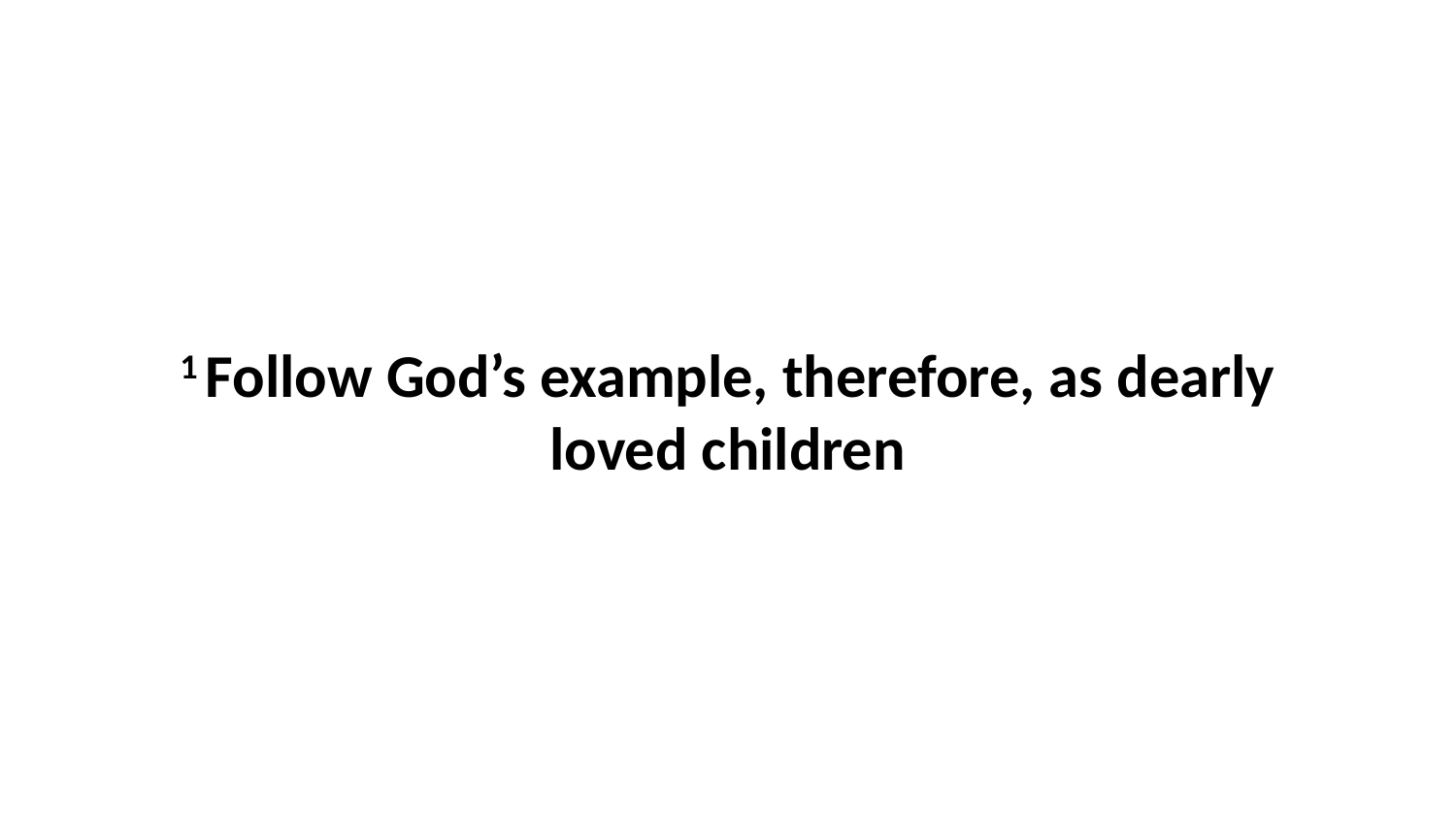

1 Follow God’s example, therefore, as dearly loved children